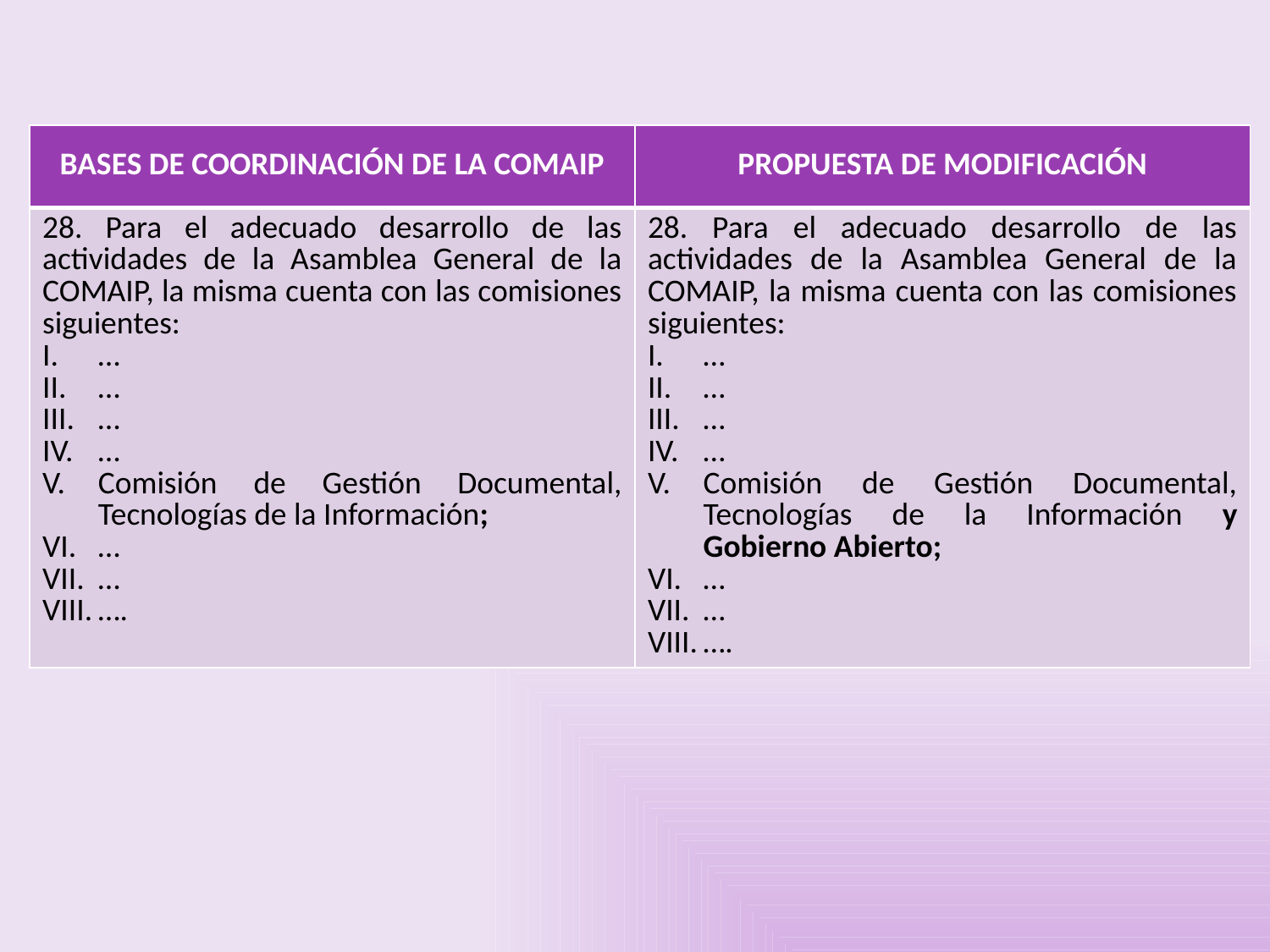

| BASES DE COORDINACIÓN DE LA COMAIP | PROPUESTA DE MODIFICACIÓN |
| --- | --- |
| 28. Para el adecuado desarrollo de las actividades de la Asamblea General de la COMAIP, la misma cuenta con las comisiones siguientes: … … … … Comisión de Gestión Documental, Tecnologías de la Información; … … …. | 28. Para el adecuado desarrollo de las actividades de la Asamblea General de la COMAIP, la misma cuenta con las comisiones siguientes: … … … … Comisión de Gestión Documental, Tecnologías de la Información y Gobierno Abierto; … … …. |